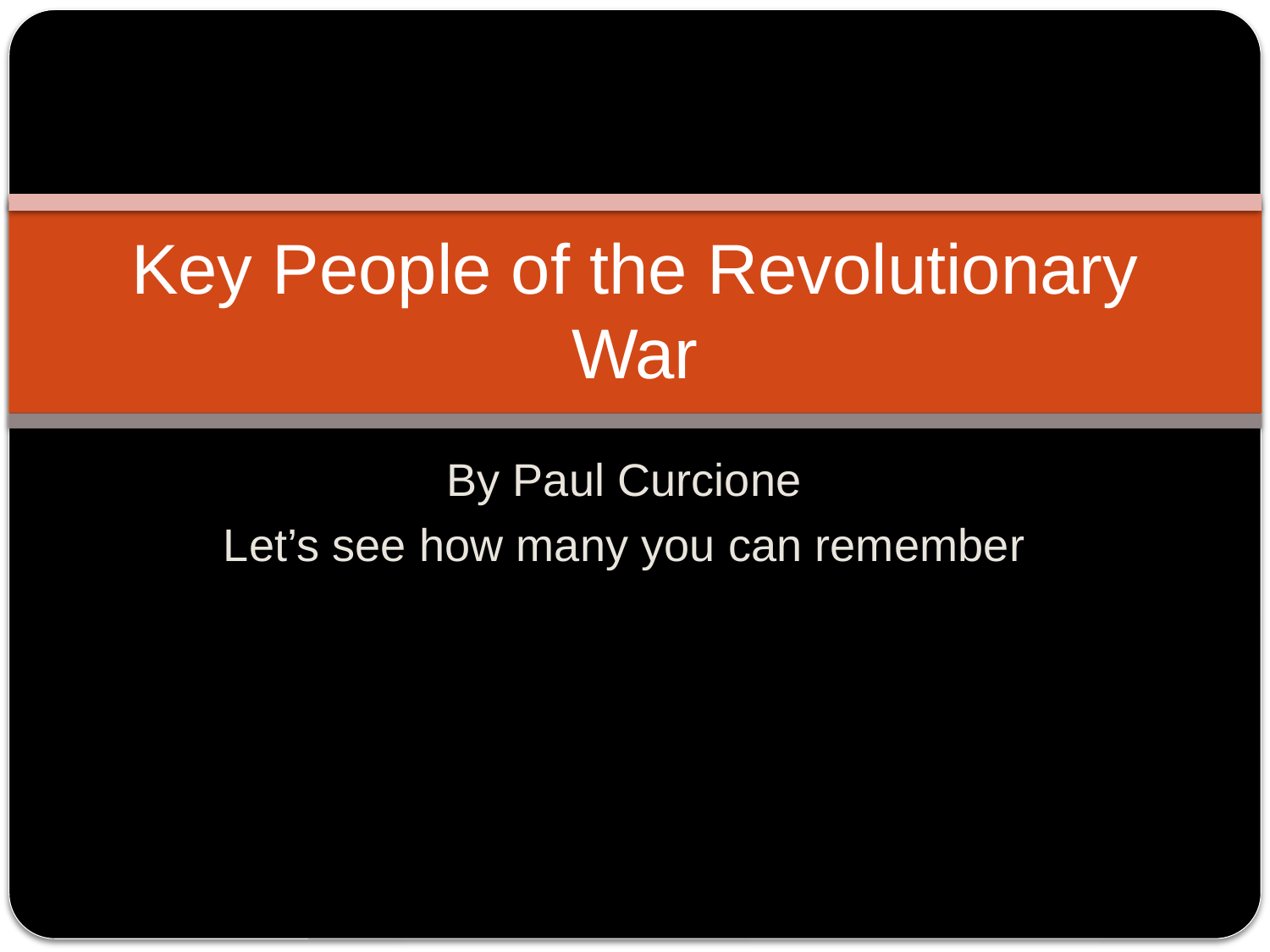

# Key People of the Revolutionary War
By Paul Curcione
Let’s see how many you can remember